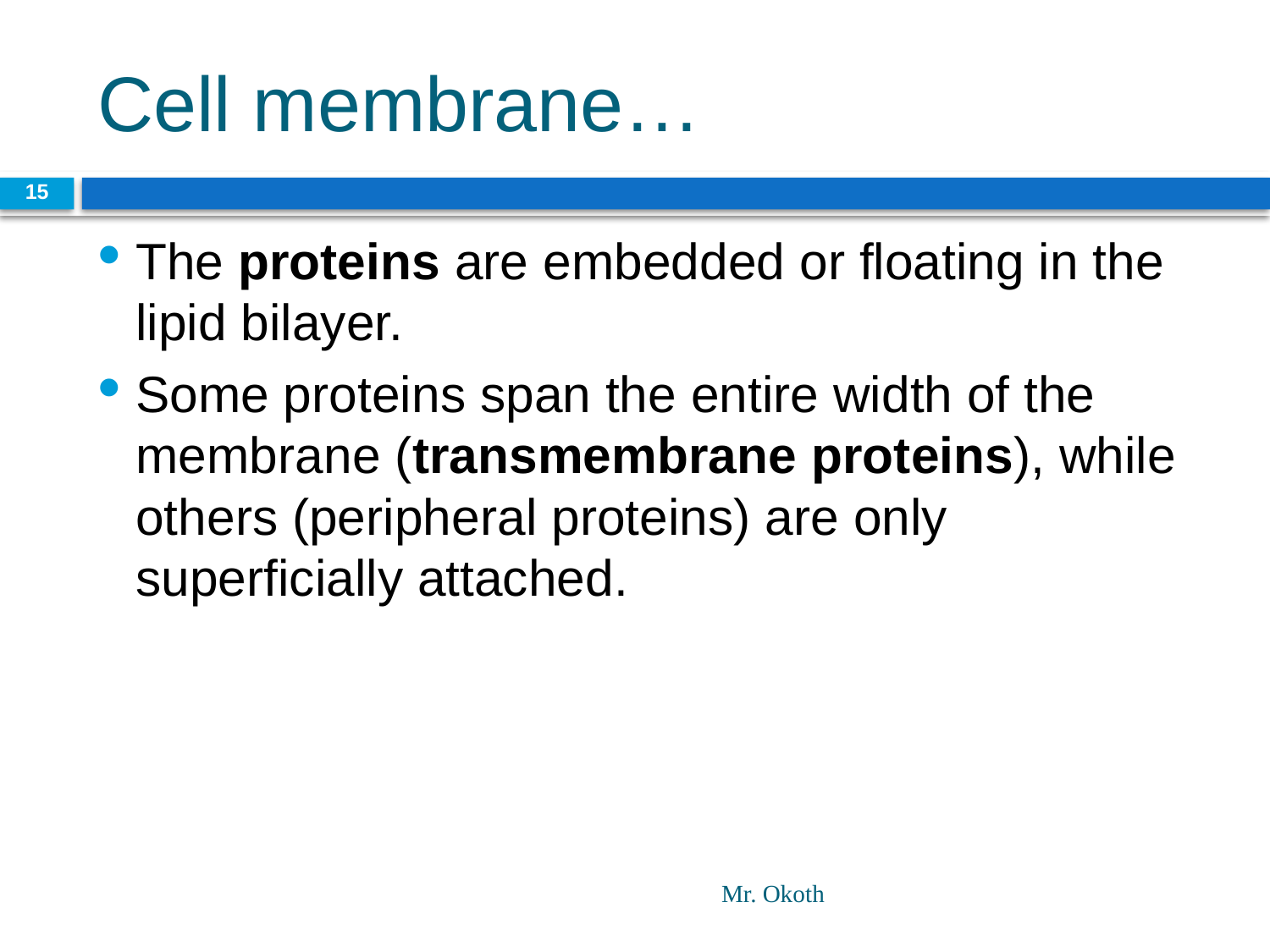

# Cell membrane…
15
The proteins are embedded or floating in the lipid bilayer.
Some proteins span the entire width of the membrane (transmembrane proteins), while others (peripheral proteins) are only superficially attached.

Mr. Okoth